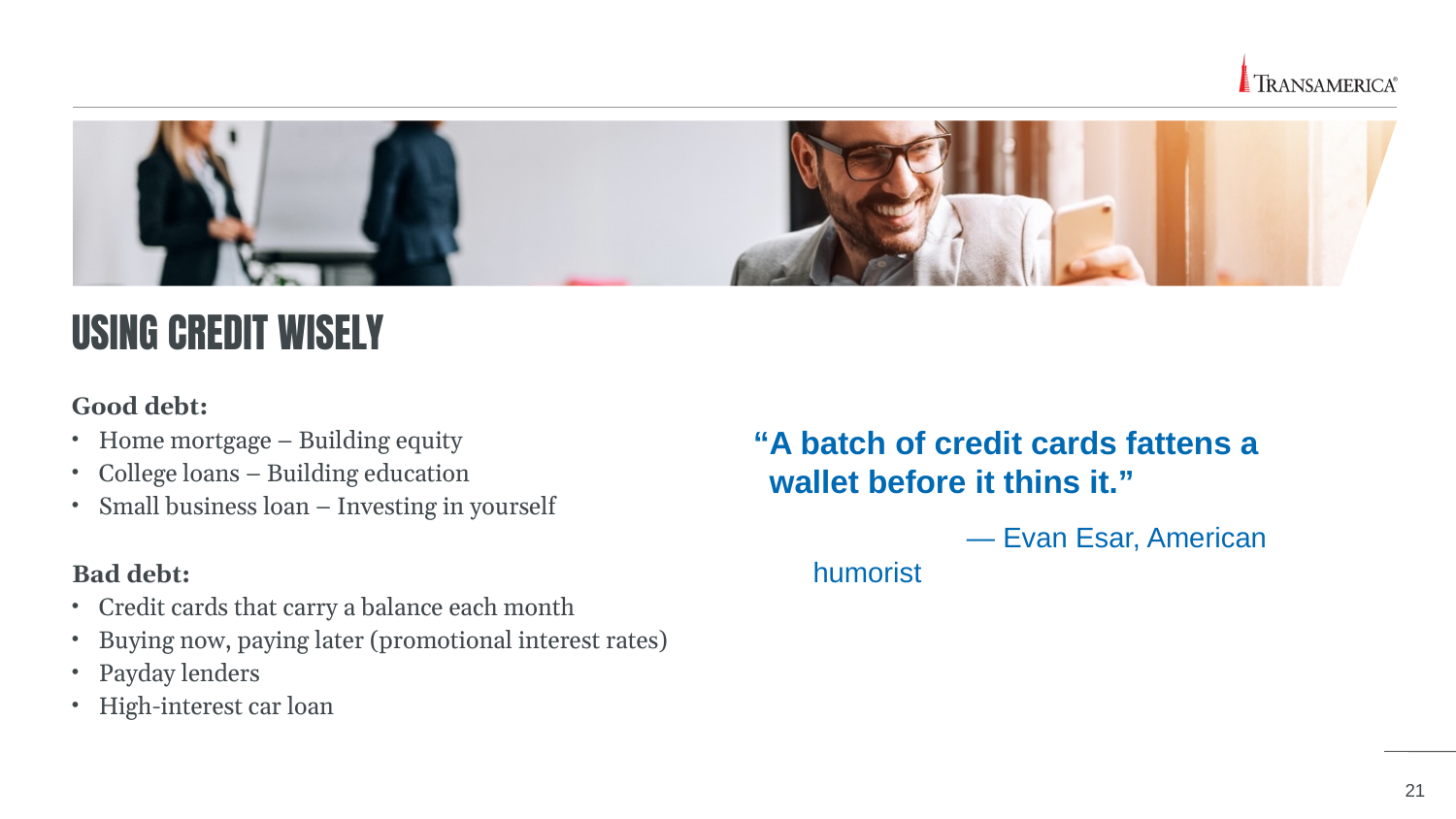

# Using credit wisely
Good debt:
Home mortgage – Building equity
College loans – Building education
Small business loan – Investing in yourself
“A batch of credit cards fattens a wallet before it thins it.”
	 — Evan Esar, American humorist
Bad debt:
Credit cards that carry a balance each month
Buying now, paying later (promotional interest rates)
Payday lenders
High-interest car loan
21